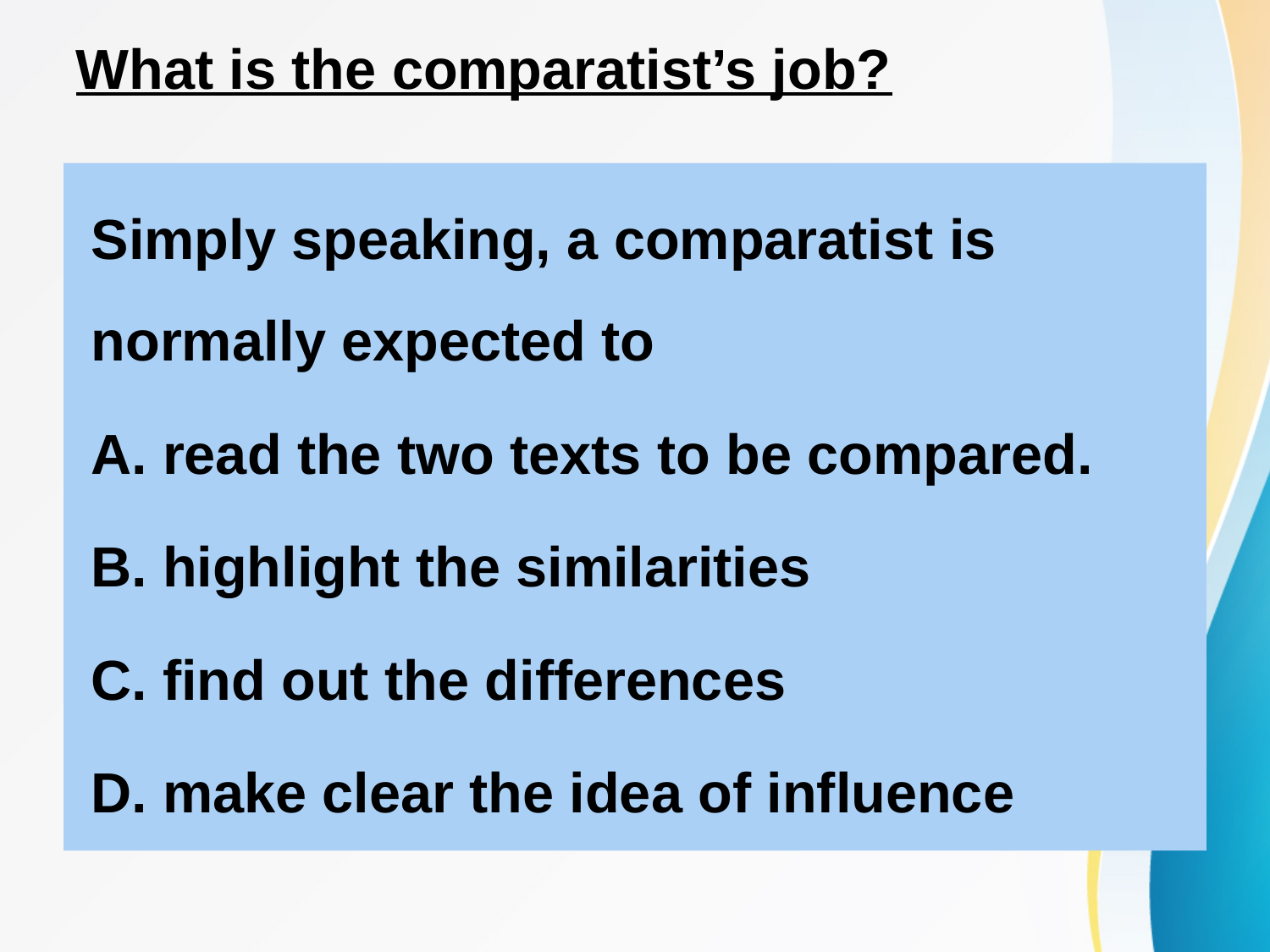

# What is the comparatist’s job?
Simply speaking, a comparatist is normally expected to
read the two texts to be compared.
highlight the similarities
find out the differences
make clear the idea of influence